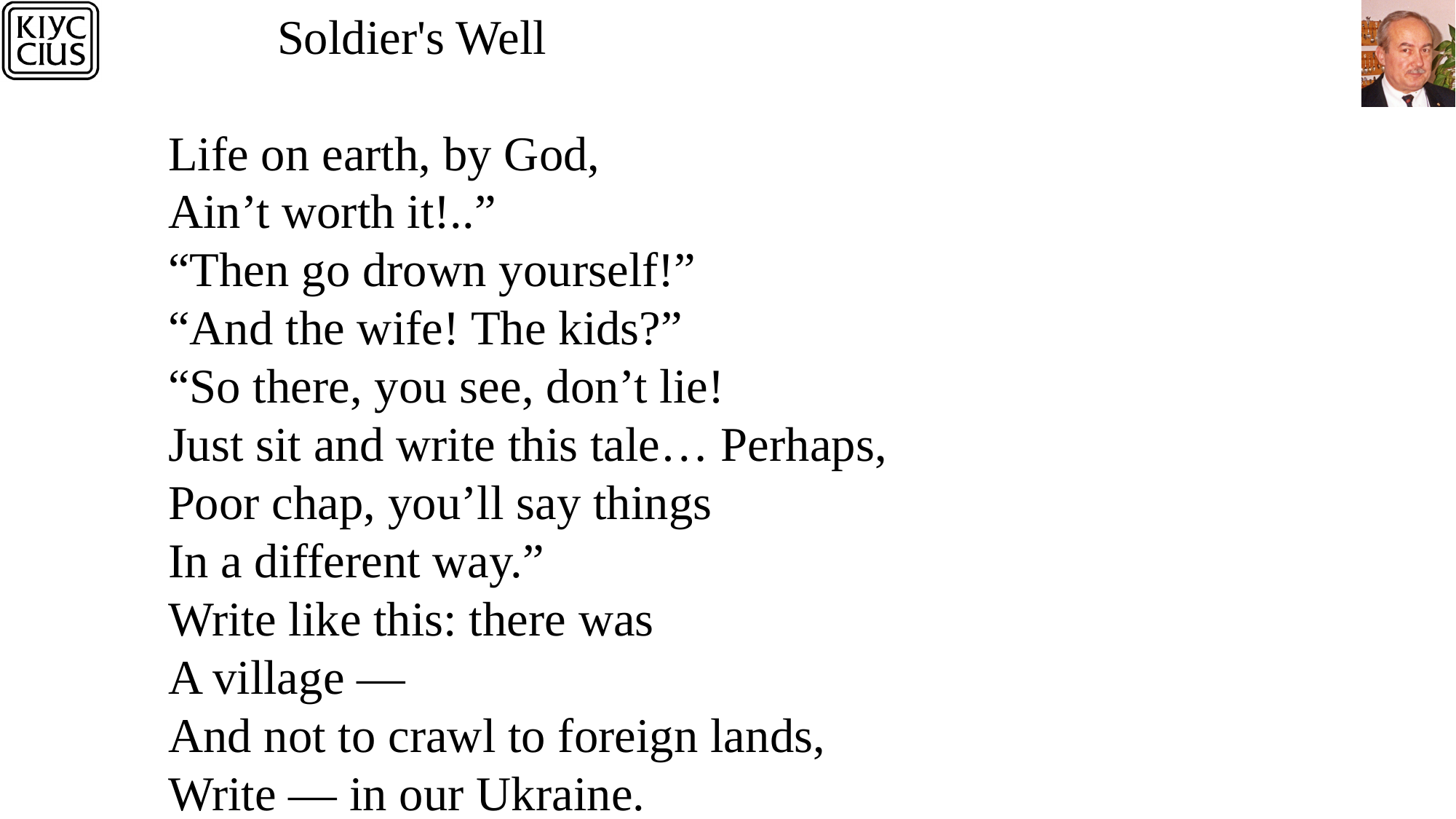

Soldier's Well

Life on earth, by God,
Ain’t worth it!..”
“Then go drown yourself!”
“And the wife! The kids?”
“So there, you see, don’t lie!
Just sit and write this tale… Perhaps,
Poor chap, you’ll say things
In a different way.”
Write like this: there was
A village —
And not to crawl to foreign lands,
Write — in our Ukraine.